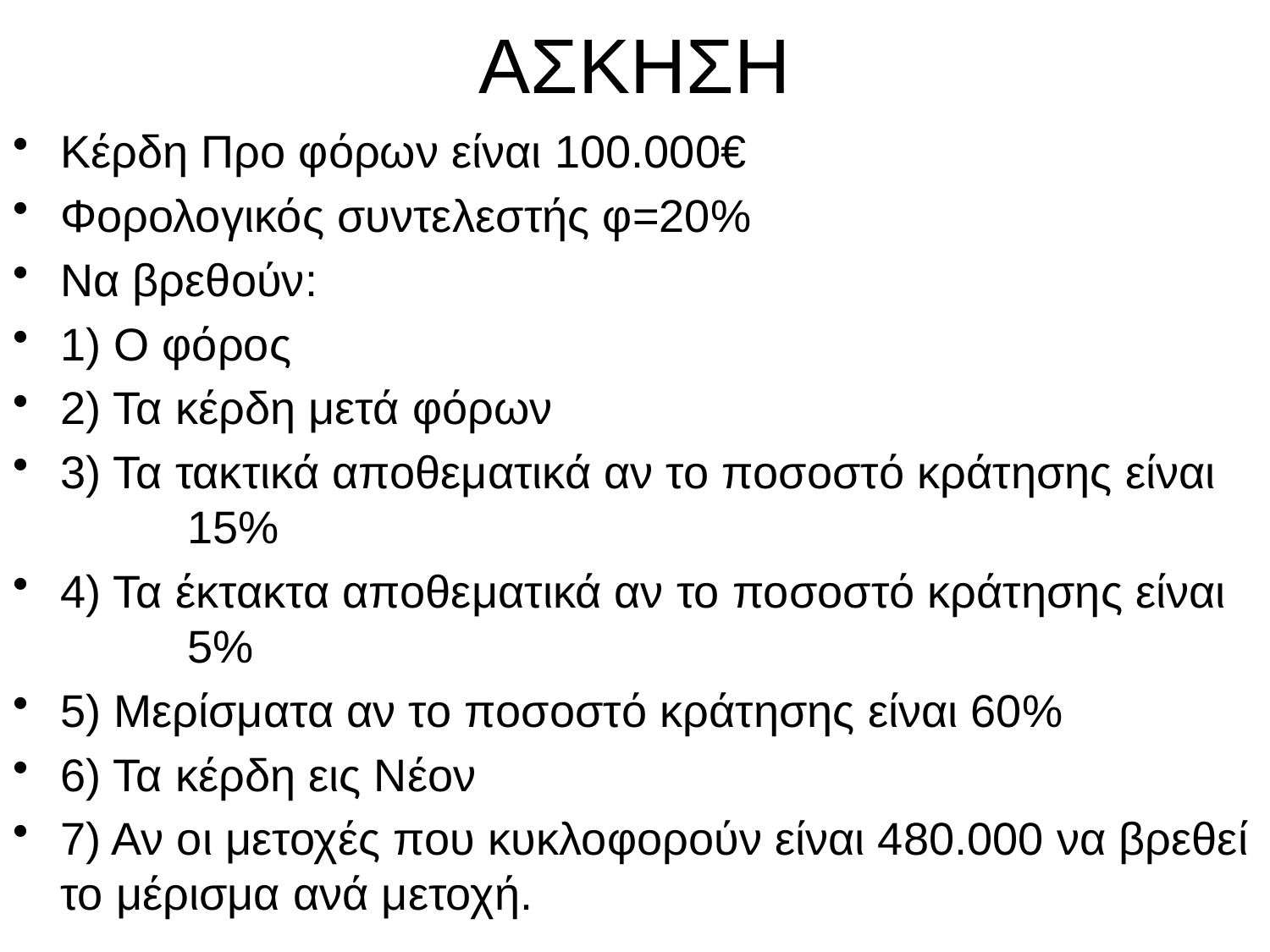

# ΑΣΚΗΣΗ
Κέρδη Προ φόρων είναι 100.000€
Φορολογικός συντελεστής φ=20%
Να βρεθούν:
1) Ο φόρος
2) Τα κέρδη μετά φόρων
3) Τα τακτικά αποθεματικά αν το ποσοστό κράτησης είναι 	15%
4) Τα έκτακτα αποθεματικά αν το ποσοστό κράτησης είναι 	5%
5) Μερίσματα αν το ποσοστό κράτησης είναι 60%
6) Τα κέρδη εις Νέον
7) Αν οι μετοχές που κυκλοφορούν είναι 480.000 να βρεθεί το μέρισμα ανά μετοχή.